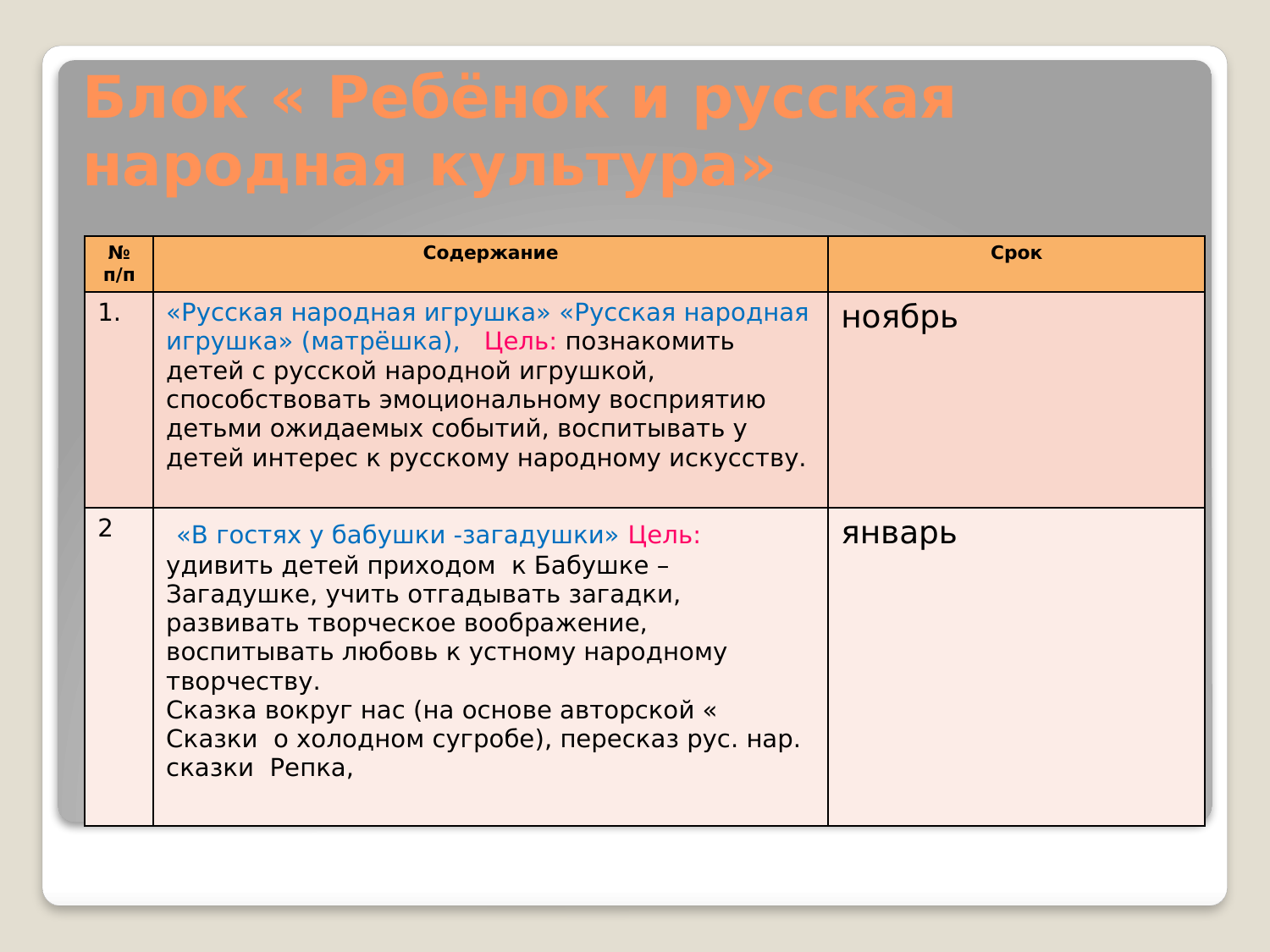

# Блок « Ребёнок и русская народная культура»
| № п/п | Содержание | Срок |
| --- | --- | --- |
| 1. | «Русская народная игрушка» «Русская народная игрушка» (матрёшка), Цель: познакомить детей с русской народной игрушкой, способствовать эмоциональному восприятию детьми ожидаемых событий, воспитывать у детей интерес к русскому народному искусству. | ноябрь |
| 2 | «В гостях у бабушки -загадушки» Цель: удивить детей приходом к Бабушке – Загадушке, учить отгадывать загадки, развивать творческое воображение, воспитывать любовь к устному народному творчеству. Сказка вокруг нас (на основе авторской « Сказки о холодном сугробе), пересказ рус. нар. сказки Репка, | январь |